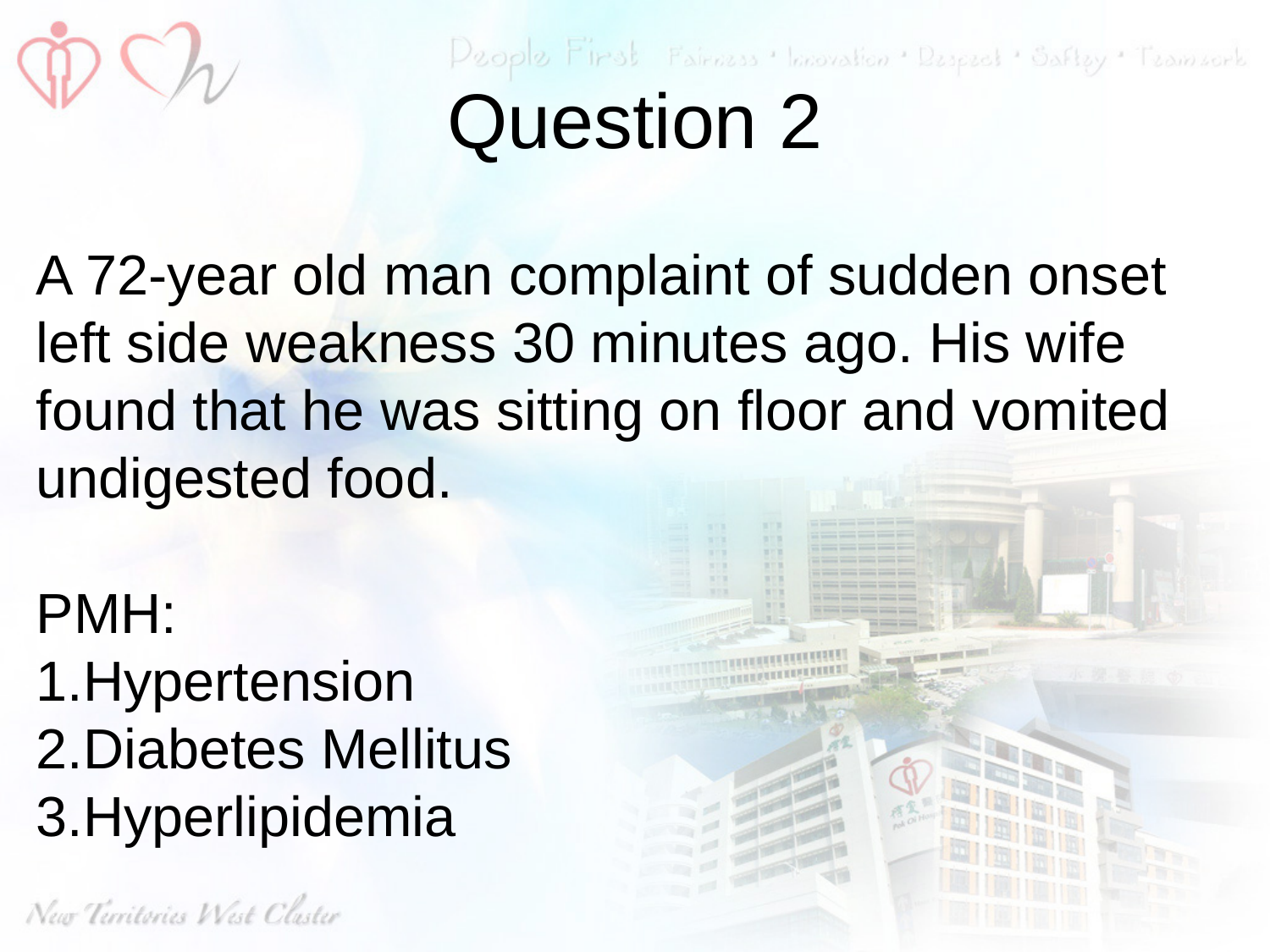

# Question 2
A 72-year old man complaint of sudden onset left side weakness 30 minutes ago. His wife found that he was sitting on floor and vomited undigested food.

PMH:
Hypertension
Diabetes Mellitus
Hyperlipidemia